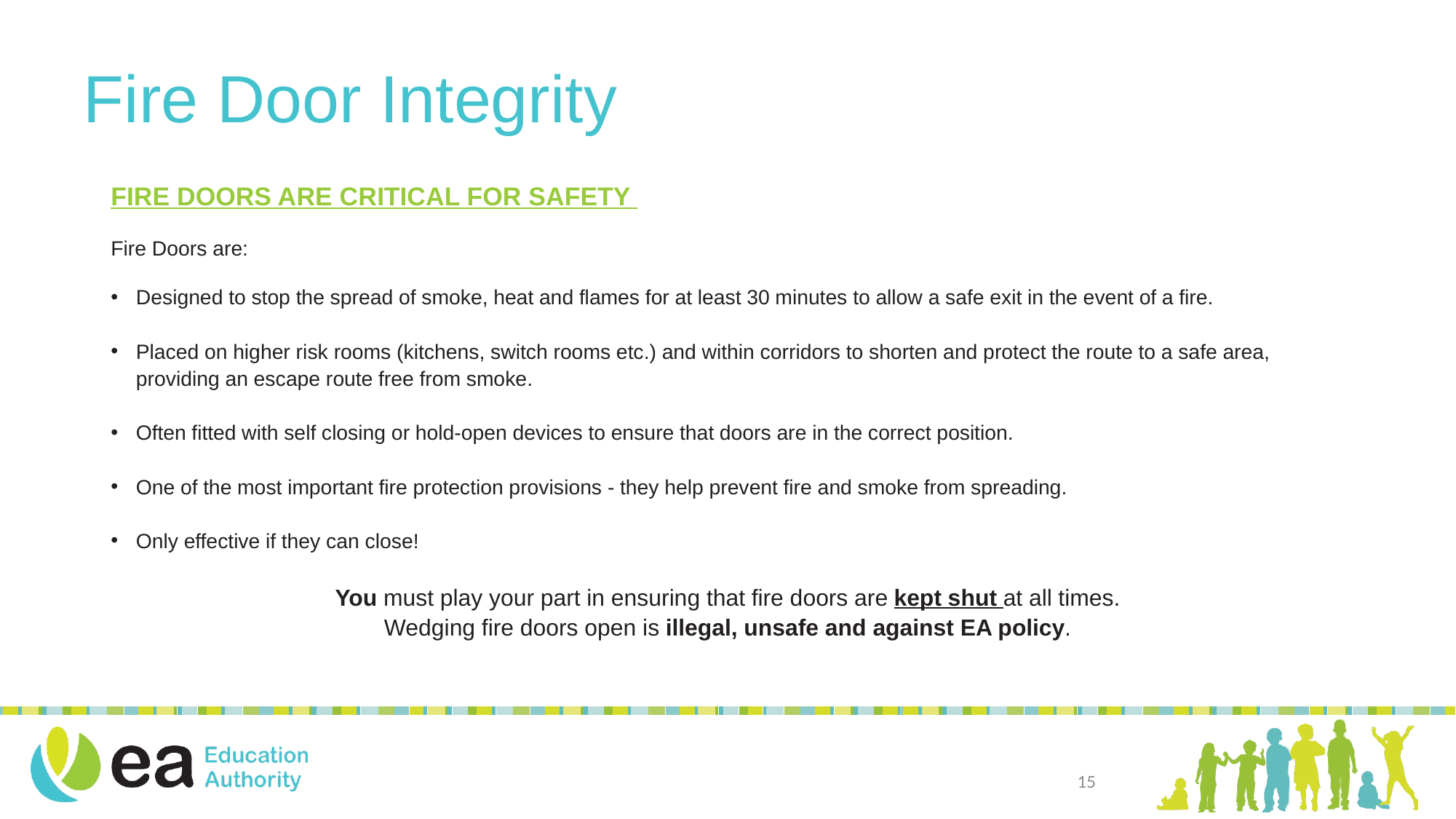

Fire Door Integrity
FIRE DOORS ARE CRITICAL FOR SAFETY

Fire Doors are:

Designed to stop the spread of smoke, heat and flames for at least 30 minutes to allow a safe exit in the event of a fire.

Placed on higher risk rooms (kitchens, switch rooms etc.) and within corridors to shorten and protect the route to a safe area, providing an escape route free from smoke.

Often fitted with self closing or hold-open devices to ensure that doors are in the correct position.

One of the most important fire protection provisions - they help prevent fire and smoke from spreading.

Only effective if they can close!

You must play your part in ensuring that fire doors are kept shut at all times.
Wedging fire doors open is illegal, unsafe and against EA policy.